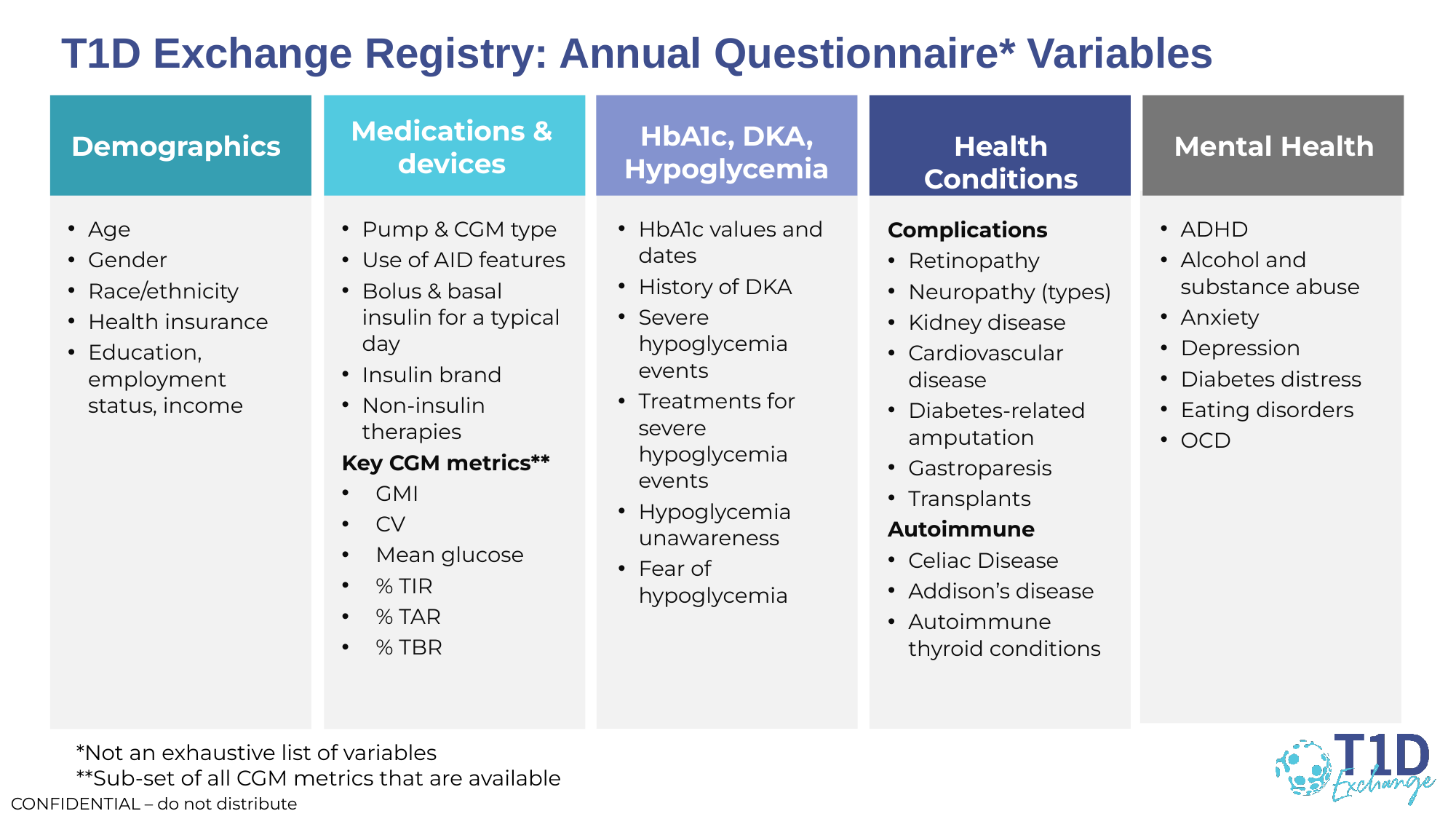

# T1D Exchange Registry: Annual Questionnaire* Variables

Medications & devices
HbA1c, DKA, Hypoglycemia
Demographics
Health Conditions
Mental Health

Age
Gender
Race/ethnicity
Health insurance
Education, employment status, income

Pump & CGM type
Use of AID features
Bolus & basal insulin for a typical day
Insulin brand
Non-insulin therapies
Key CGM metrics**
GMI
CV
Mean glucose
% TIR
% TAR
% TBR
HbA1c values and dates
History of DKA
Severe hypoglycemia events
Treatments for severe hypoglycemia events
Hypoglycemia unawareness
Fear of hypoglycemia
ADHD
Alcohol and substance abuse
Anxiety
Depression
Diabetes distress
Eating disorders
OCD
Complications
Retinopathy
Neuropathy (types)
Kidney disease
Cardiovascular disease
Diabetes-related amputation
Gastroparesis
Transplants
Autoimmune
Celiac Disease
Addison’s disease
Autoimmune thyroid conditions

*Not an exhaustive list of variables
**Sub-set of all CGM metrics that are available
CONFIDENTIAL – do not distribute